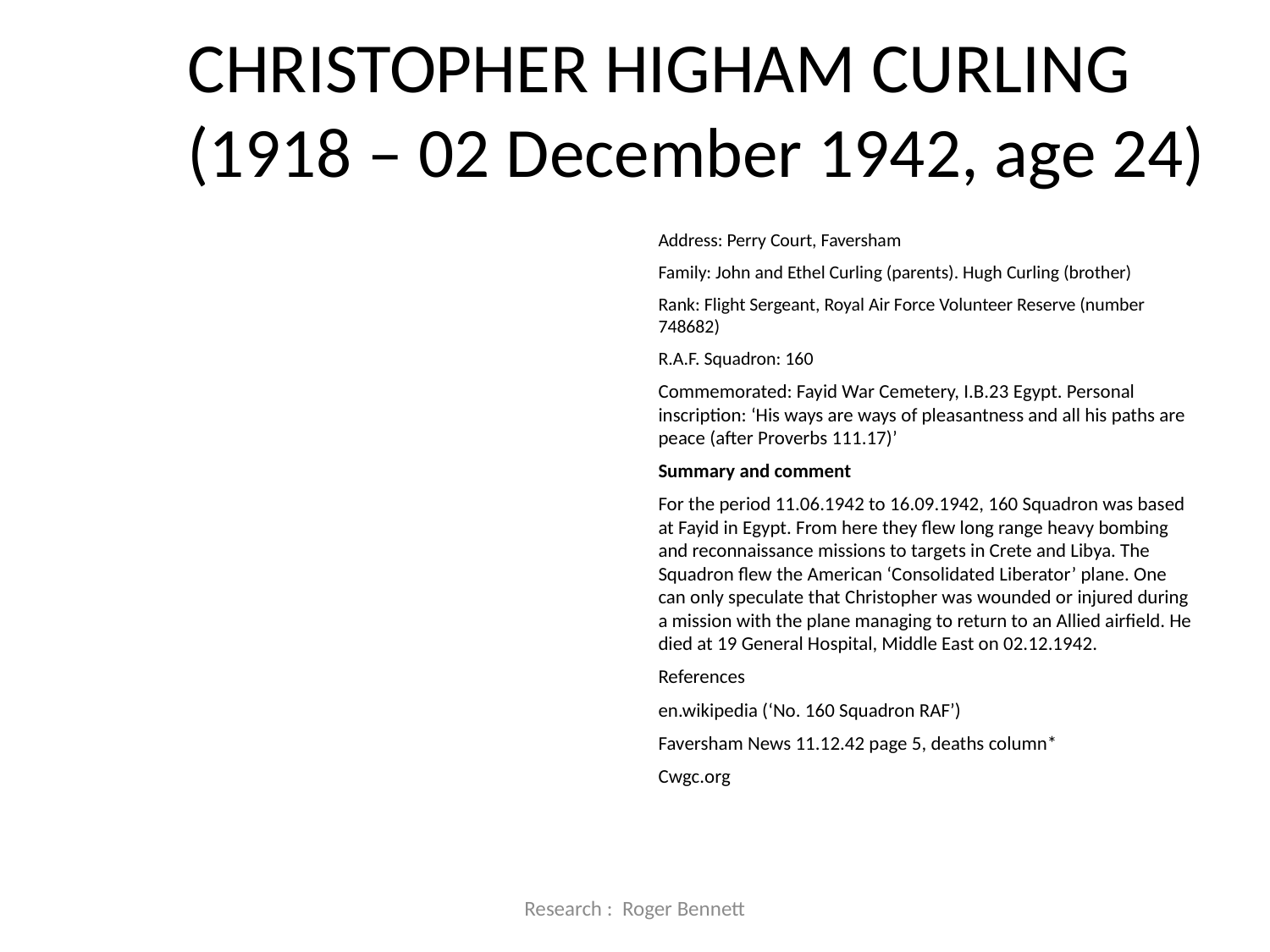

CHRISTOPHER HIGHAM CURLING (1918 – 02 December 1942, age 24)
Address: Perry Court, Faversham
Family: John and Ethel Curling (parents). Hugh Curling (brother)
Rank: Flight Sergeant, Royal Air Force Volunteer Reserve (number 748682)
R.A.F. Squadron: 160
Commemorated: Fayid War Cemetery, I.B.23 Egypt. Personal inscription: ‘His ways are ways of pleasantness and all his paths are peace (after Proverbs 111.17)’
Summary and comment
For the period 11.06.1942 to 16.09.1942, 160 Squadron was based at Fayid in Egypt. From here they flew long range heavy bombing and reconnaissance missions to targets in Crete and Libya. The Squadron flew the American ‘Consolidated Liberator’ plane. One can only speculate that Christopher was wounded or injured during a mission with the plane managing to return to an Allied airfield. He died at 19 General Hospital, Middle East on 02.12.1942.
References
en.wikipedia (‘No. 160 Squadron RAF’)
Faversham News 11.12.42 page 5, deaths column*
Cwgc.org

Research :  Roger Bennett